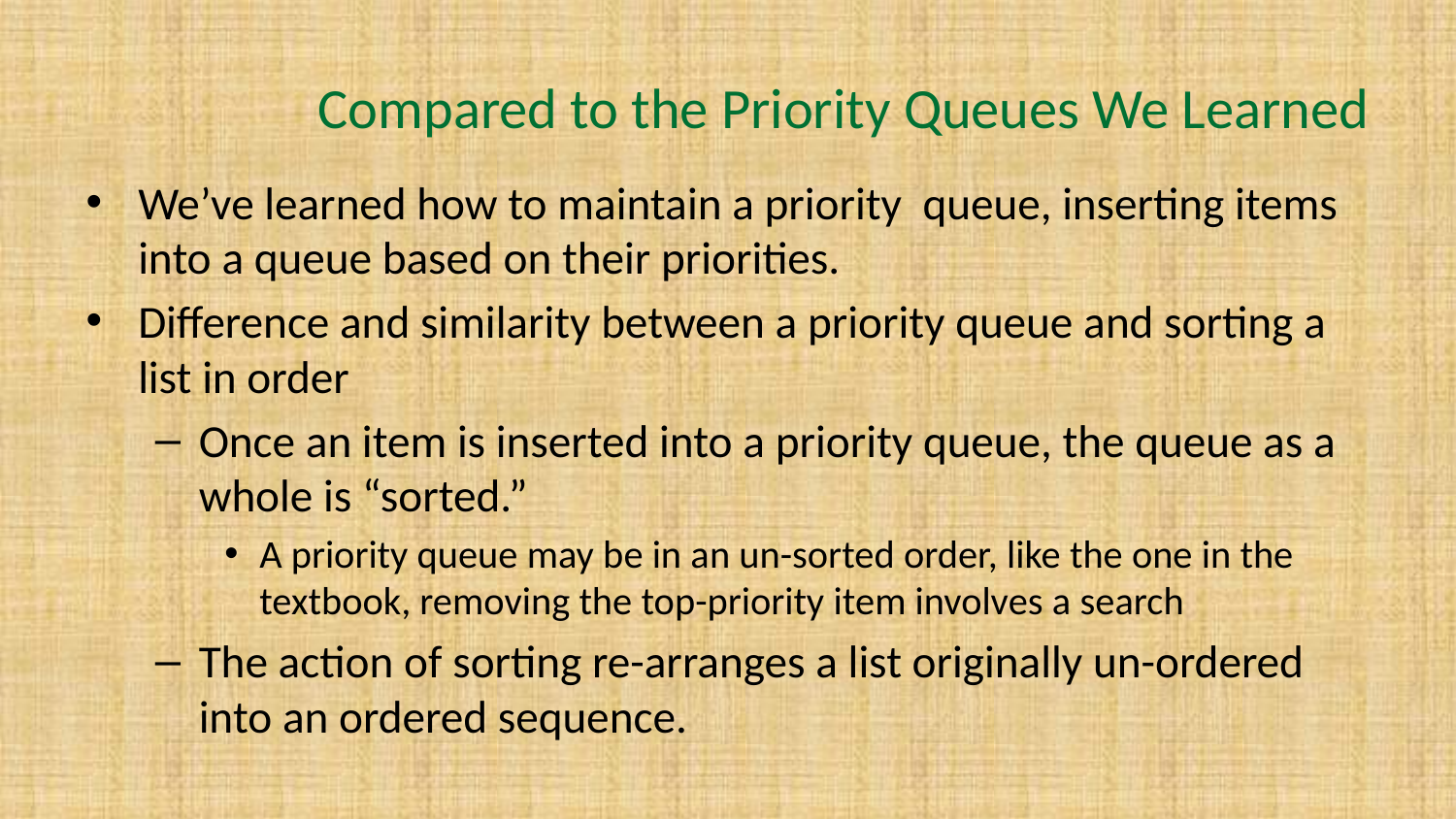

# Compared to the Priority Queues We Learned
We’ve learned how to maintain a priority  queue, inserting items into a queue based on their priorities.
Difference and similarity between a priority queue and sorting a list in order
Once an item is inserted into a priority queue, the queue as a whole is “sorted.”
A priority queue may be in an un-sorted order, like the one in the textbook, removing the top-priority item involves a search
The action of sorting re-arranges a list originally un-ordered into an ordered sequence.